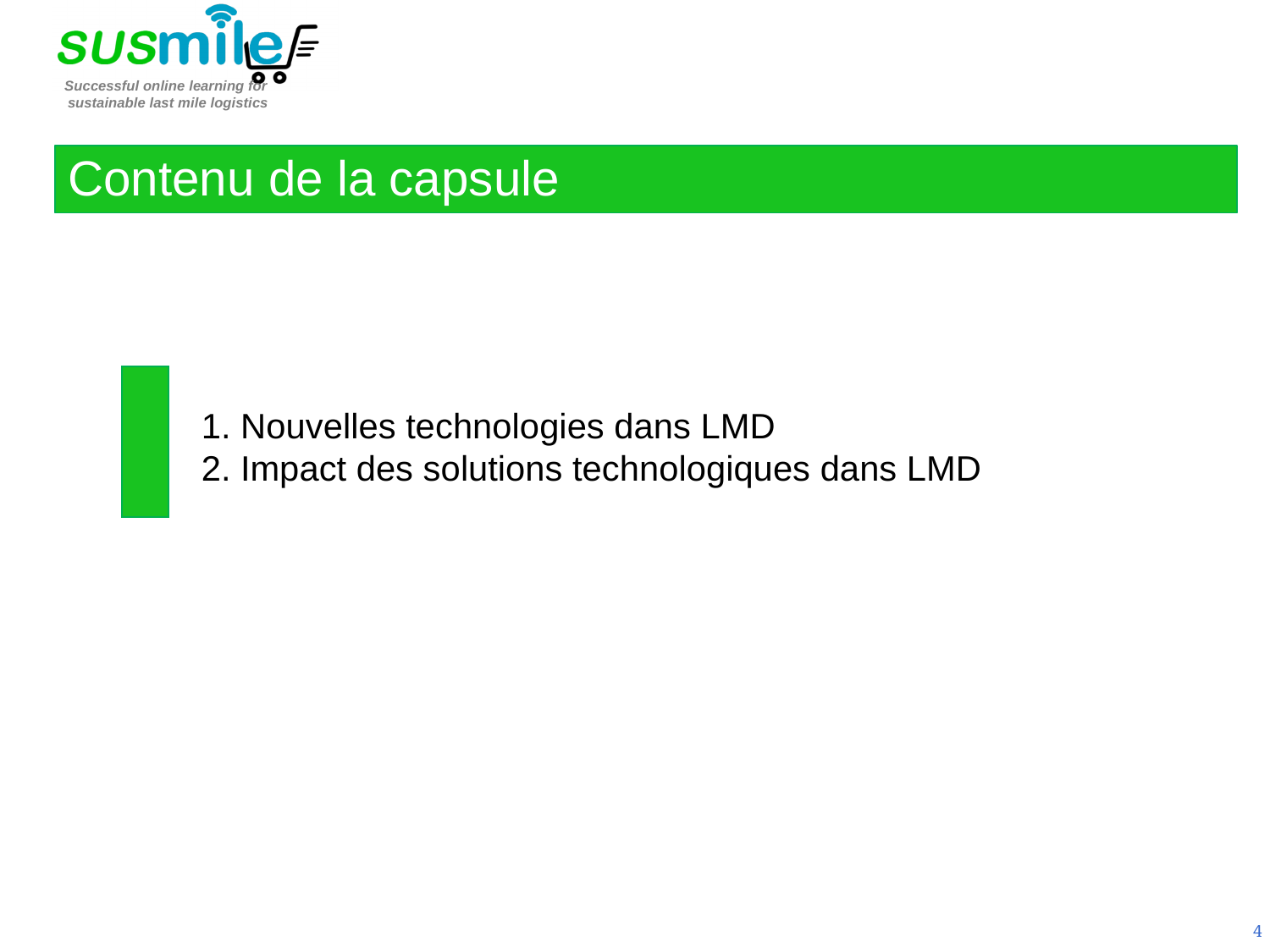

Contenu de la capsule

1. Nouvelles technologies dans LMD
2. Impact des solutions technologiques dans LMD
4